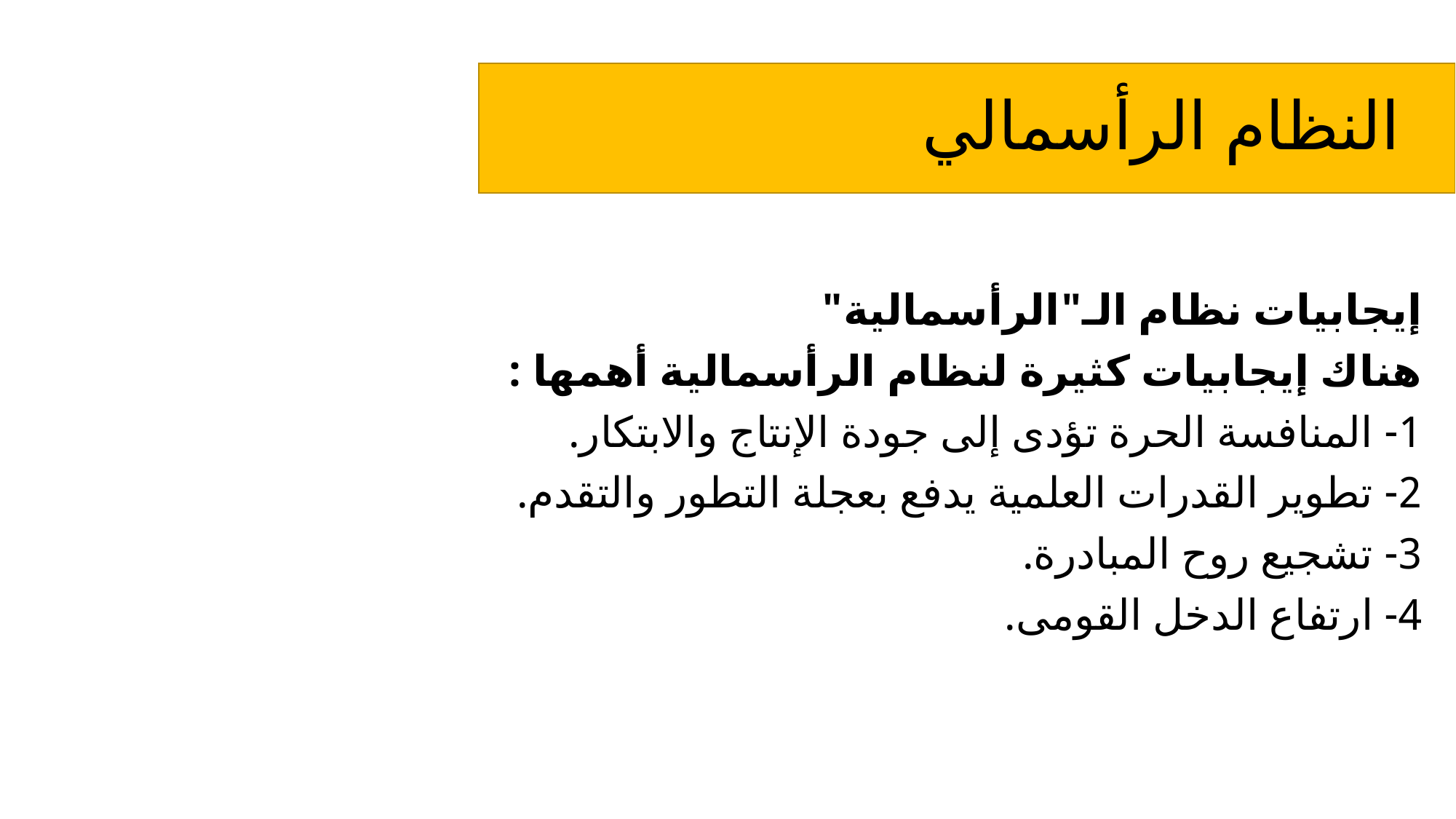

النظام الرأسمالي

إيجابيات نظام الـ"الرأسمالية"
هناك إيجابيات كثيرة لنظام الرأسمالية أهمها :
1- المنافسة الحرة تؤدى إلى جودة الإنتاج والابتكار.
2- تطوير القدرات العلمية يدفع بعجلة التطور والتقدم.
3- تشجيع روح المبادرة.
4- ارتفاع الدخل القومى.